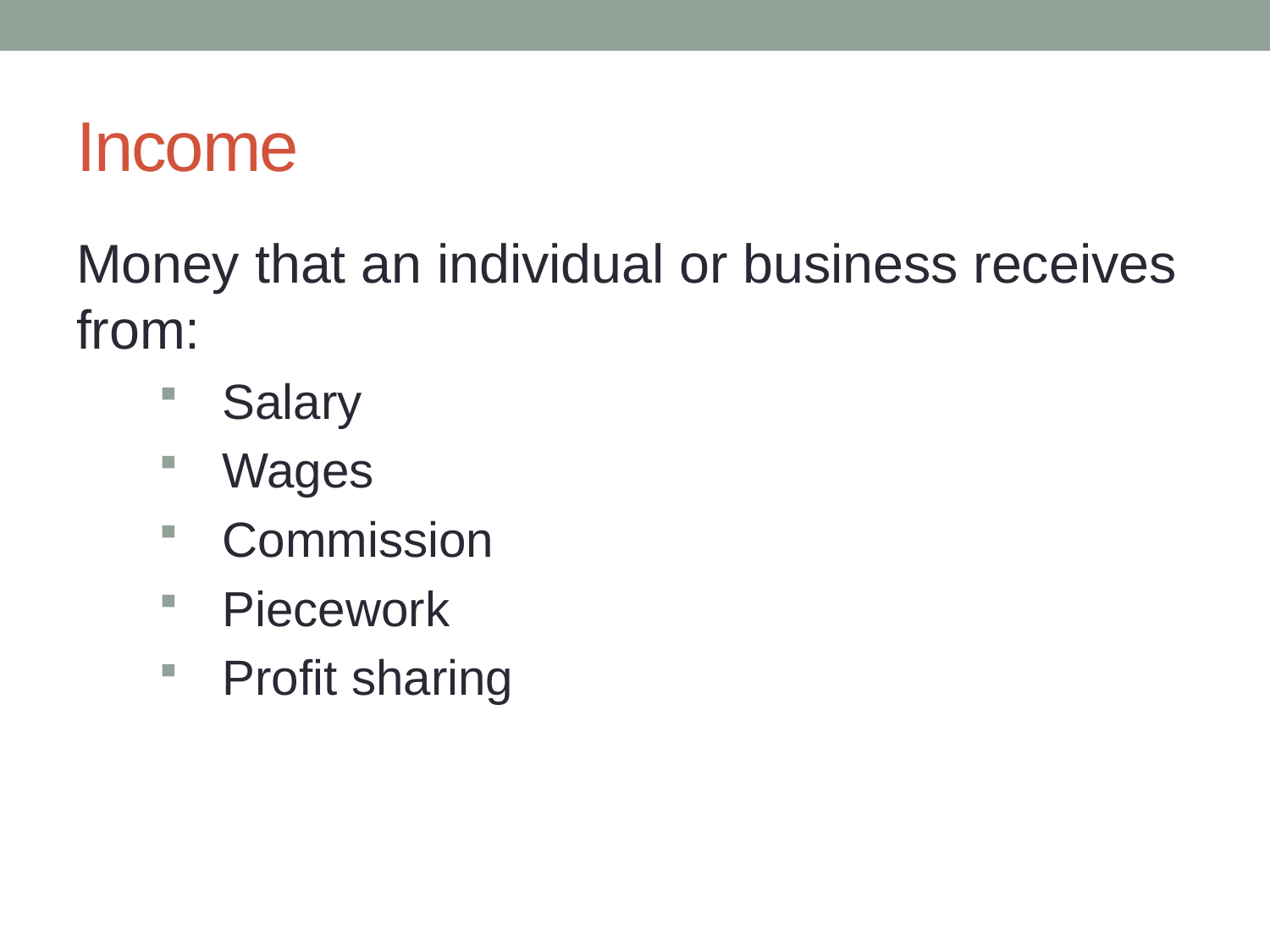

# Income
Money that an individual or business receives from:
Salary
Wages
Commission
Piecework
Profit sharing